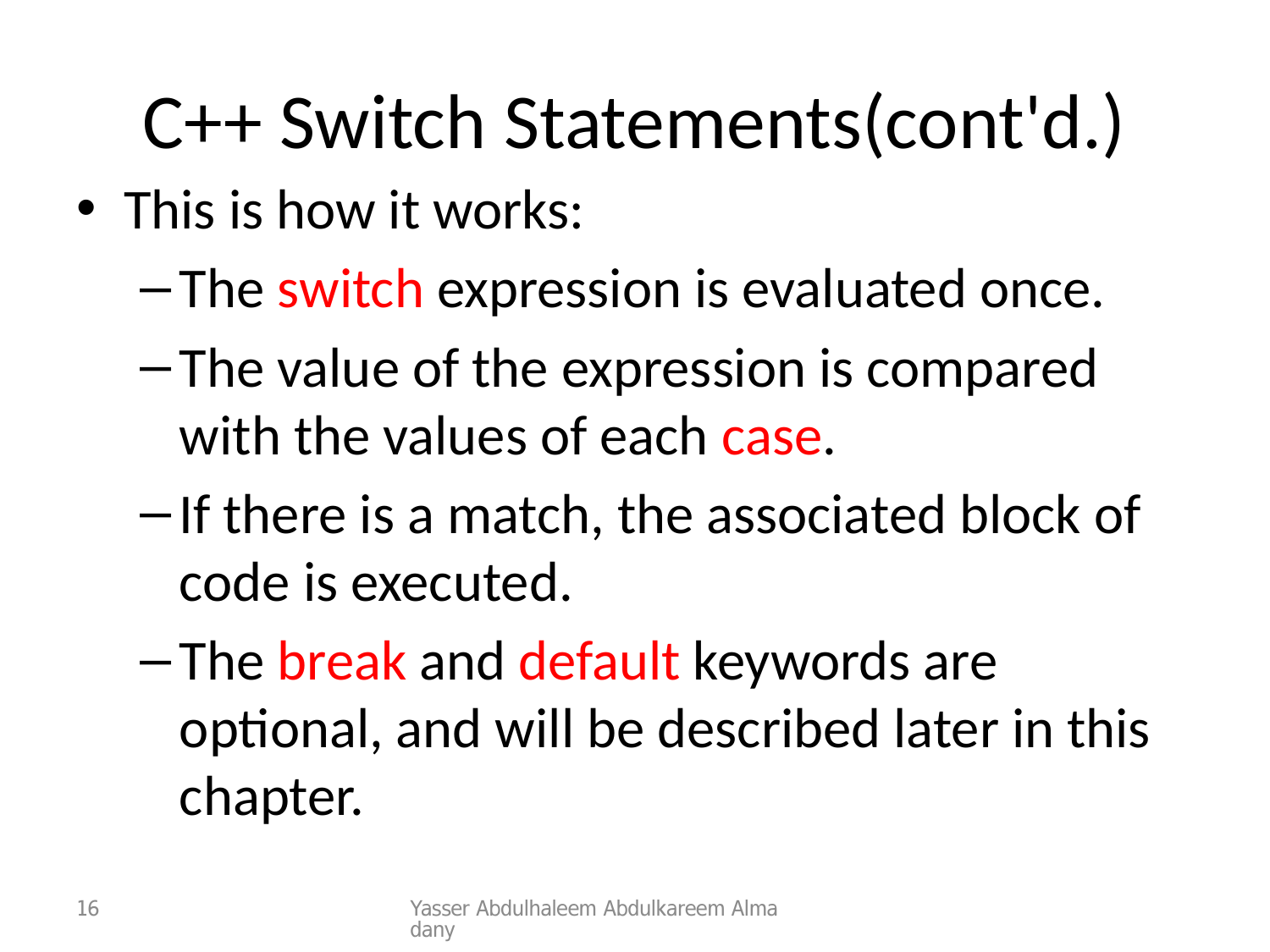

# C++ Switch Statements(cont'd.)
This is how it works:
The switch expression is evaluated once.
The value of the expression is compared with the values of each case.
If there is a match, the associated block of code is executed.
The break and default keywords are optional, and will be described later in this chapter.
16
Yasser Abdulhaleem Abdulkareem Almadany